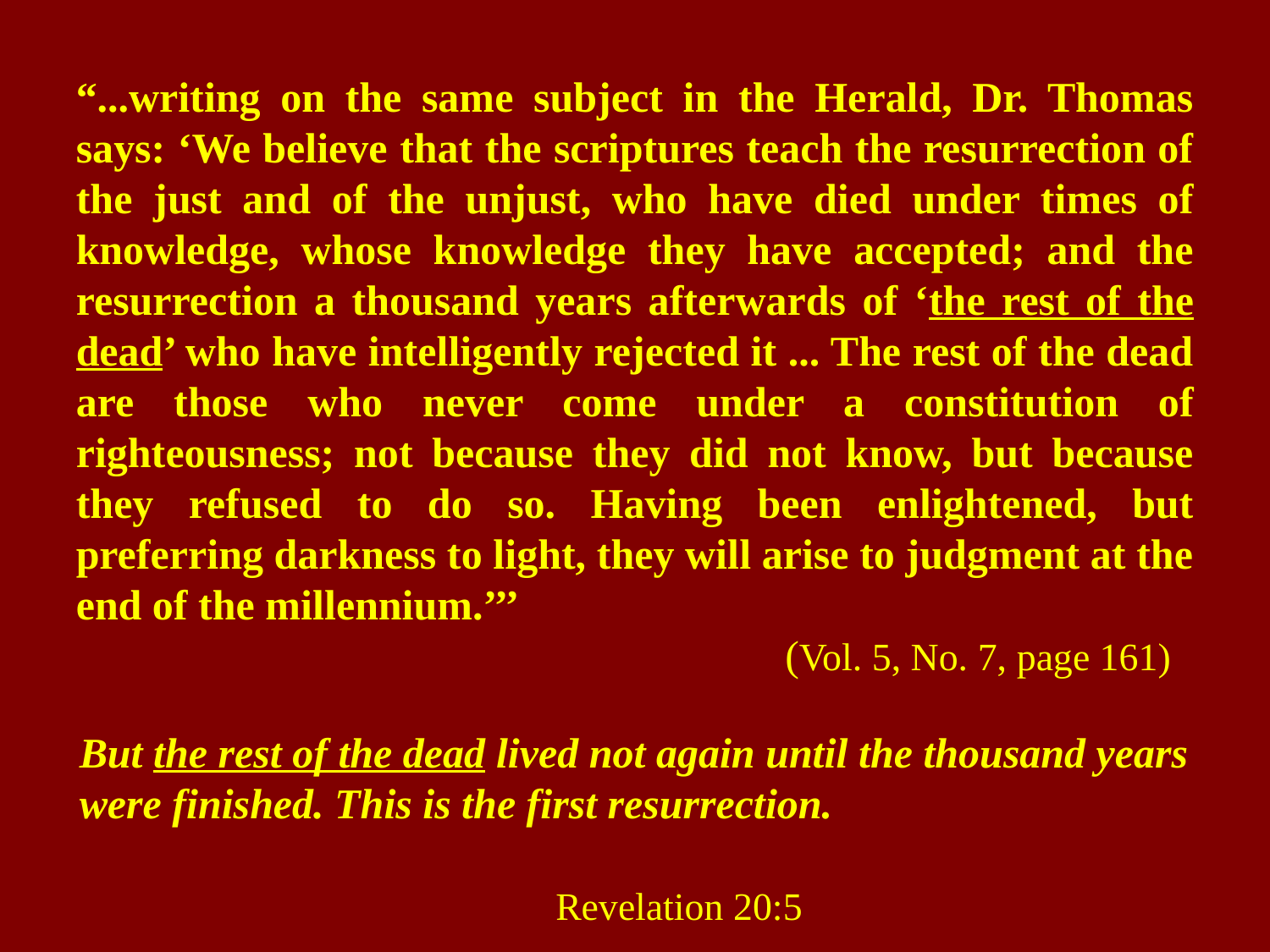

“...writing on the same subject in the Herald, Dr. Thomas says: ‘We believe that the scriptures teach the resurrection of the just and of the unjust, who have died under times of knowledge, whose knowledge they have accepted; and the resurrection a thousand years afterwards of ‘the rest of the dead’ who have intelligently rejected it ... The rest of the dead are those who never come under a constitution of righteousness; not because they did not know, but because they refused to do so. Having been enlightened, but preferring darkness to light, they will arise to judgment at the end of the millennium.’’’
					       (Vol. 5, No. 7, page 161)
But the rest of the dead lived not again until the thousand years were finished. This is the first resurrection.                                                                                                         					                     Revelation 20:5